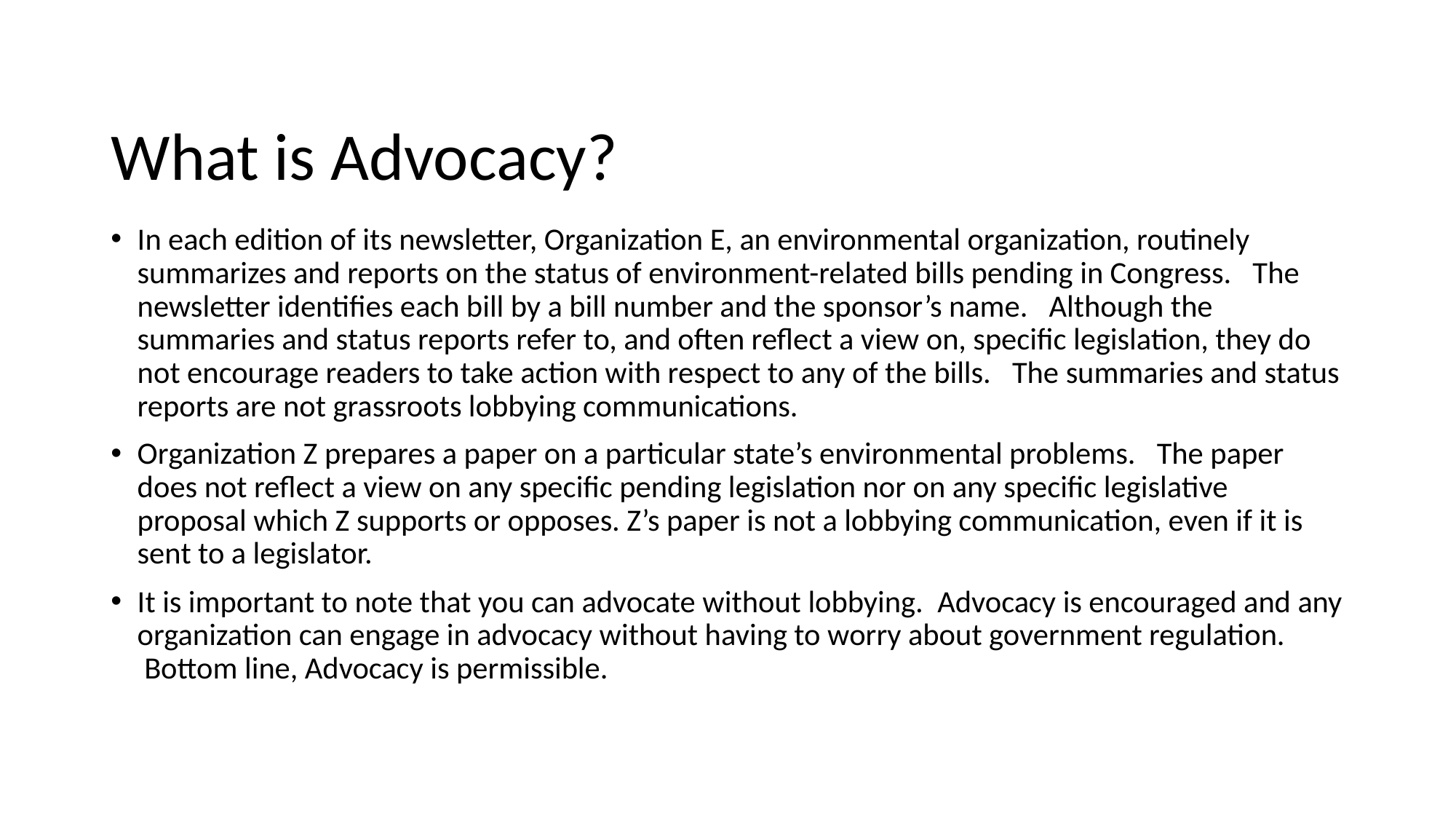

# What is Advocacy?
In each edition of its newsletter, Organization E, an environmental organization, routinely summarizes and reports on the status of environment-related bills pending in Congress.   The newsletter identifies each bill by a bill number and the sponsor’s name.   Although the summaries and status reports refer to, and often reflect a view on, specific legislation, they do not encourage readers to take action with respect to any of the bills.   The summaries and status reports are not grassroots lobbying communications.
Organization Z prepares a paper on a particular state’s environmental problems.   The paper does not reflect a view on any specific pending legislation nor on any specific legislative proposal which Z supports or opposes. Z’s paper is not a lobbying communication, even if it is sent to a legislator.
It is important to note that you can advocate without lobbying.  Advocacy is encouraged and any organization can engage in advocacy without having to worry about government regulation.  Bottom line, Advocacy is permissible.